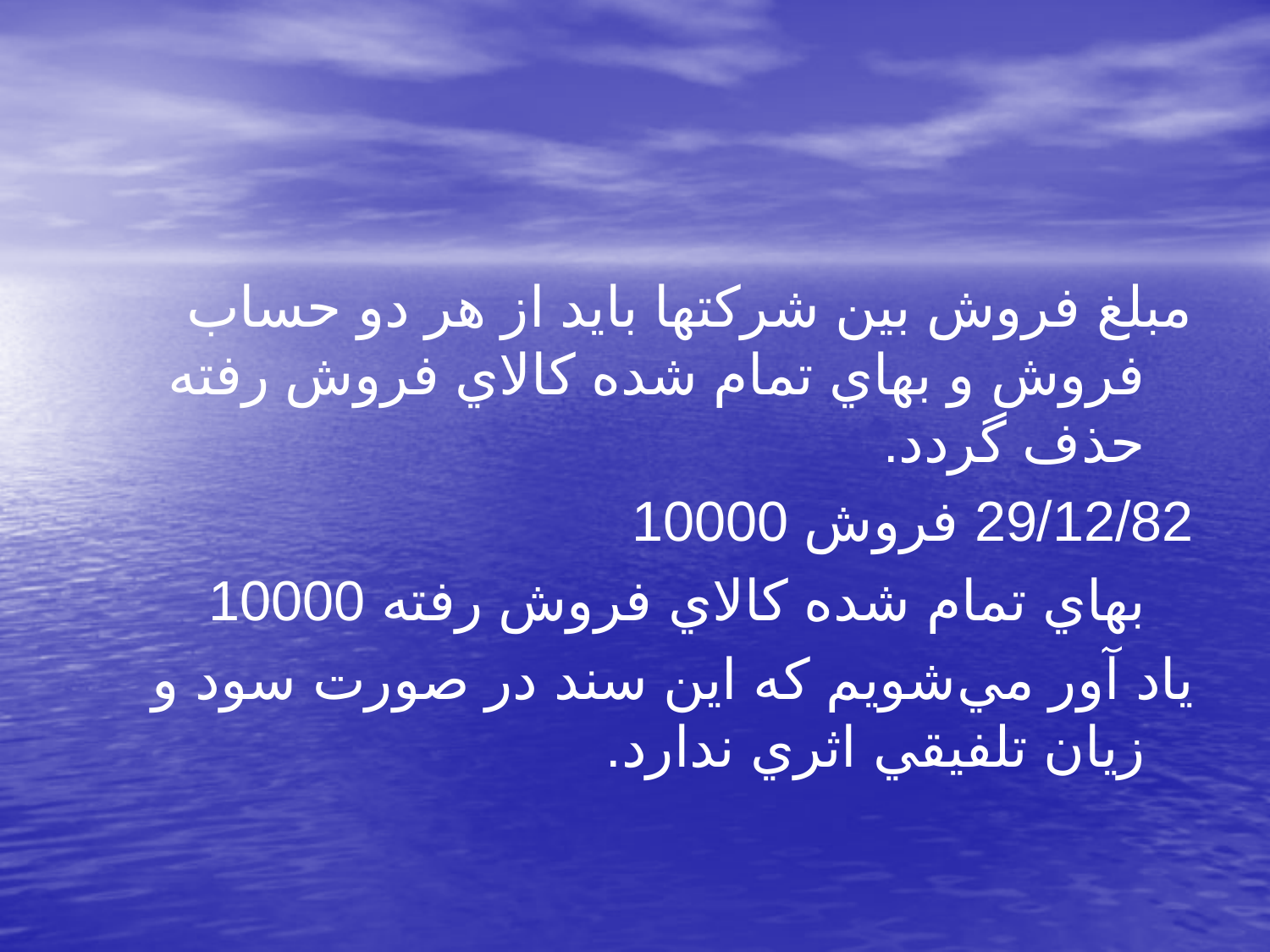

مبلغ فروش بين شركتها بايد از هر دو حساب فروش و بهاي تمام شده كالاي فروش رفته حذف گردد.
29/12/82 فروش 10000
		بهاي تمام شده كالاي فروش رفته 10000
ياد آور مي‌شويم كه اين سند در صورت سود و زيان تلفيقي اثري ندارد.